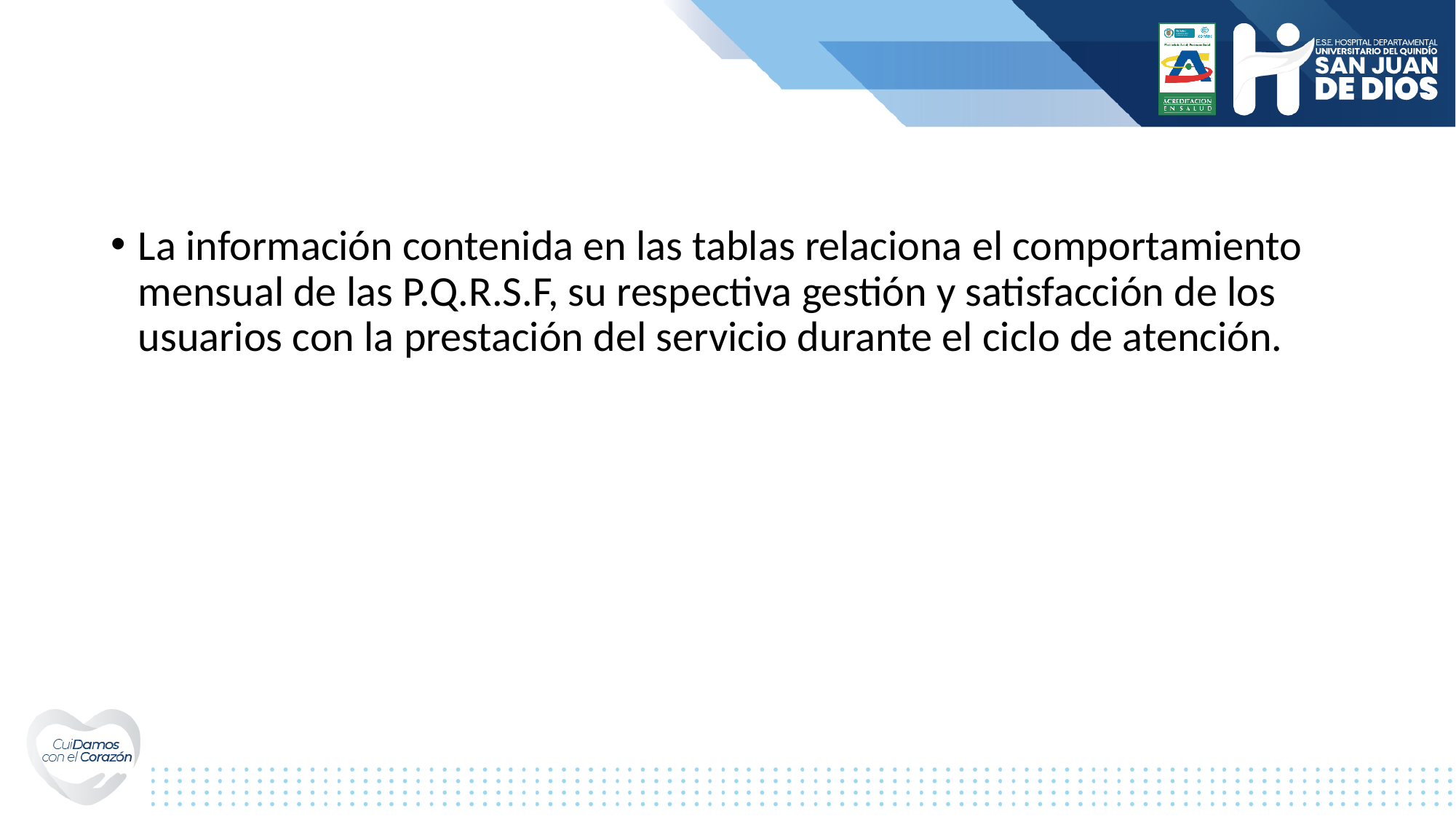

La información contenida en las tablas relaciona el comportamiento mensual de las P.Q.R.S.F, su respectiva gestión y satisfacción de los usuarios con la prestación del servicio durante el ciclo de atención.